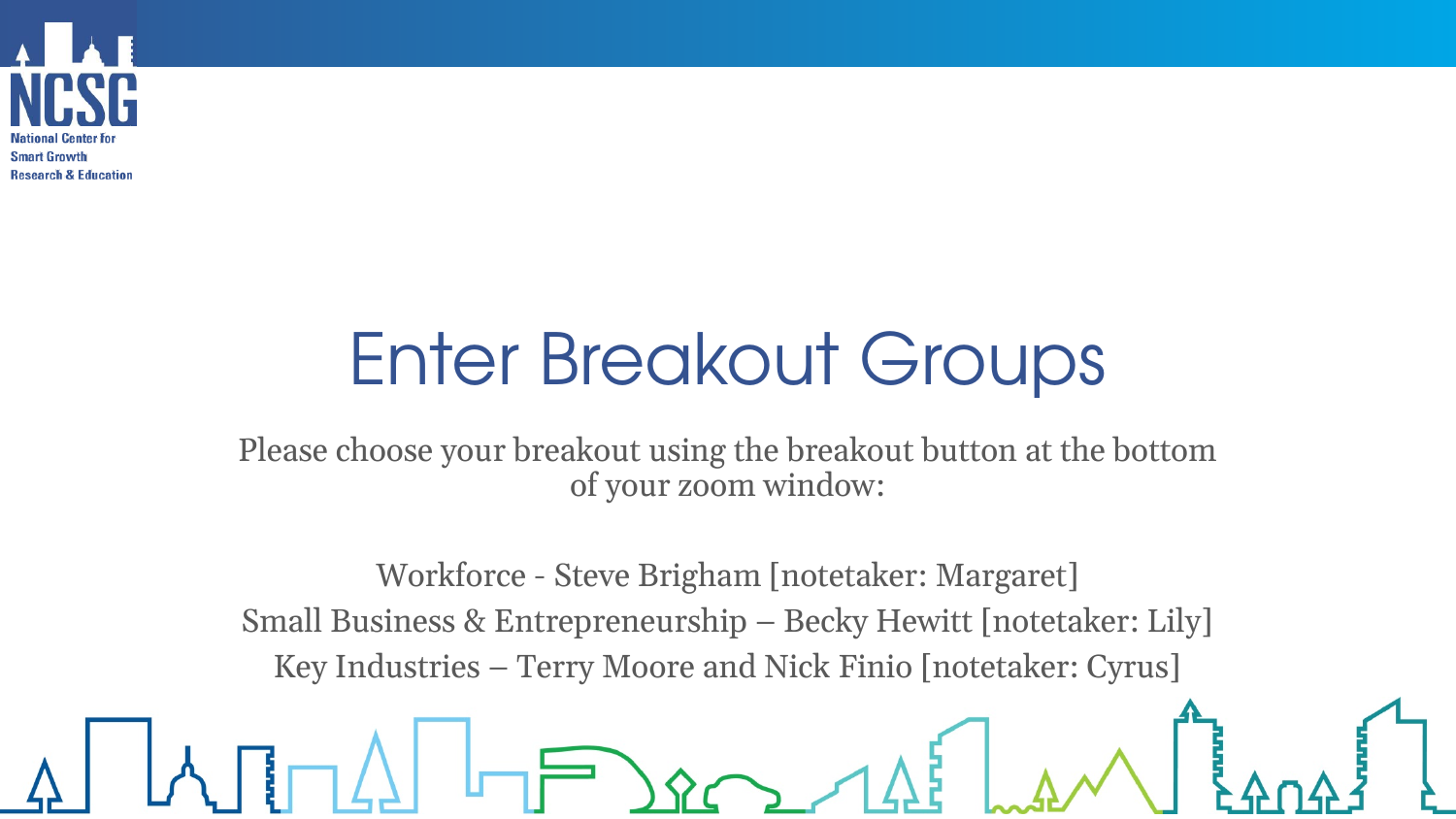

# Enter Breakout Groups
Please choose your breakout using the breakout button at the bottom of your zoom window:

Workforce - Steve Brigham [notetaker: Margaret]
Small Business & Entrepreneurship – Becky Hewitt [notetaker: Lily]
Key Industries – Terry Moore and Nick Finio [notetaker: Cyrus]